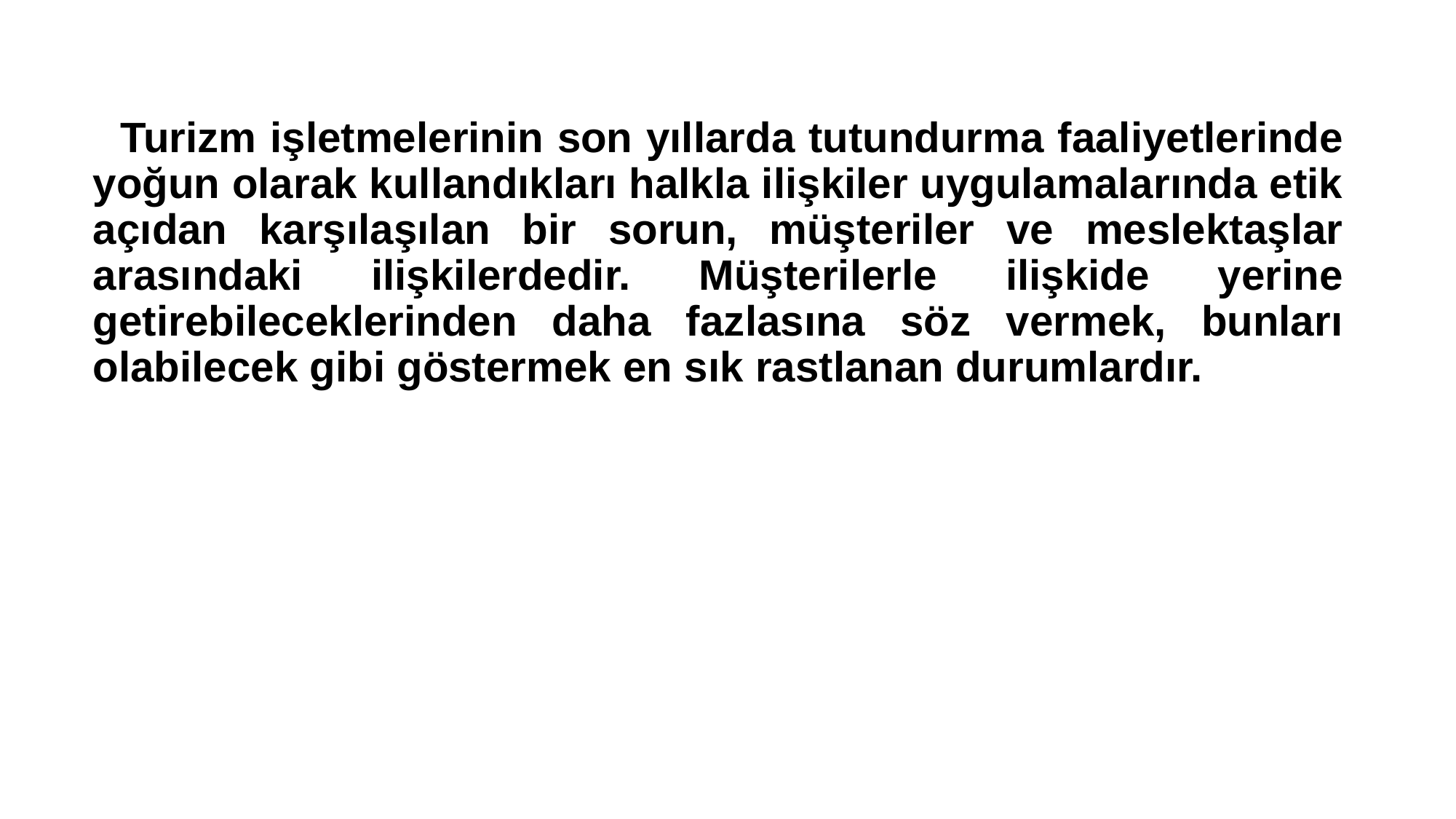

Turizm işletmelerinin son yıllarda tutundurma faaliyetlerinde yoğun olarak kullandıkları halkla ilişkiler uygulamalarında etik açıdan karşılaşılan bir sorun, müşteriler ve meslektaşlar arasındaki ilişkilerdedir. Müşterilerle ilişkide yerine getirebileceklerinden daha fazlasına söz vermek, bunları olabilecek gibi göstermek en sık rastlanan durumlardır.